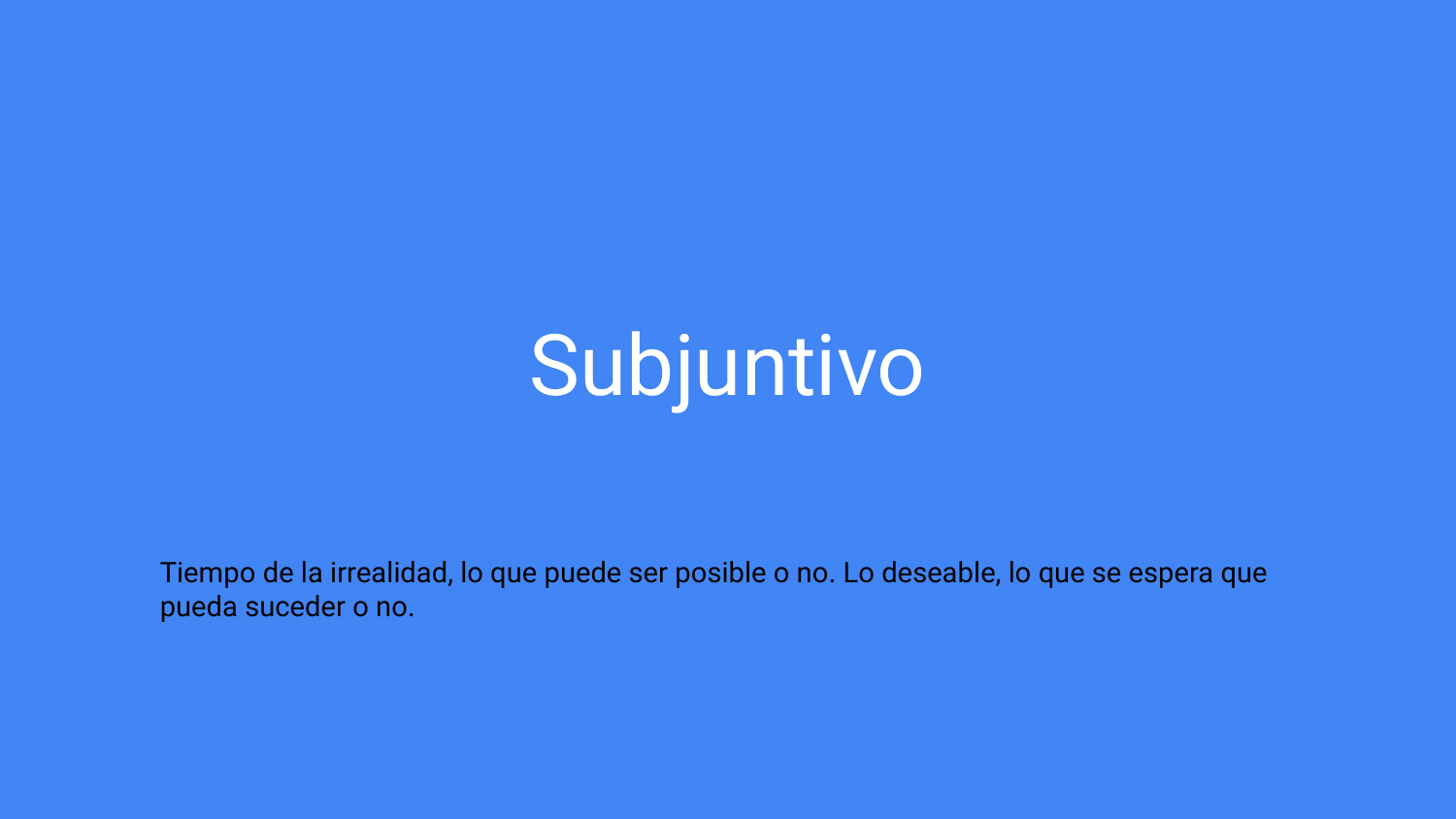

# Subjuntivo
Tiempo de la irrealidad, lo que puede ser posible o no. Lo deseable, lo que se espera que pueda suceder o no.